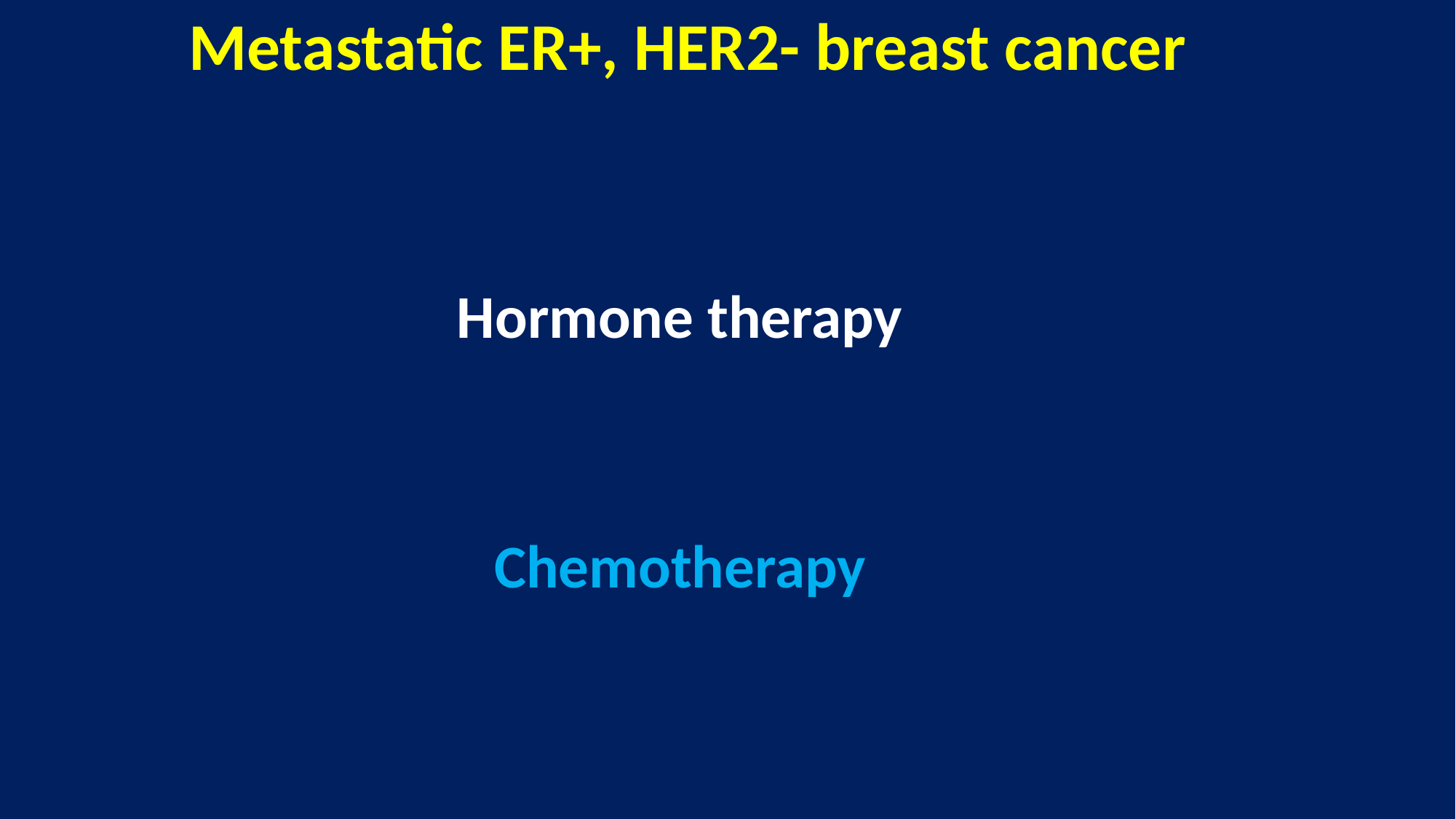

Metastatic ER+, HER2- breast cancer
Hormone therapy
Chemotherapy